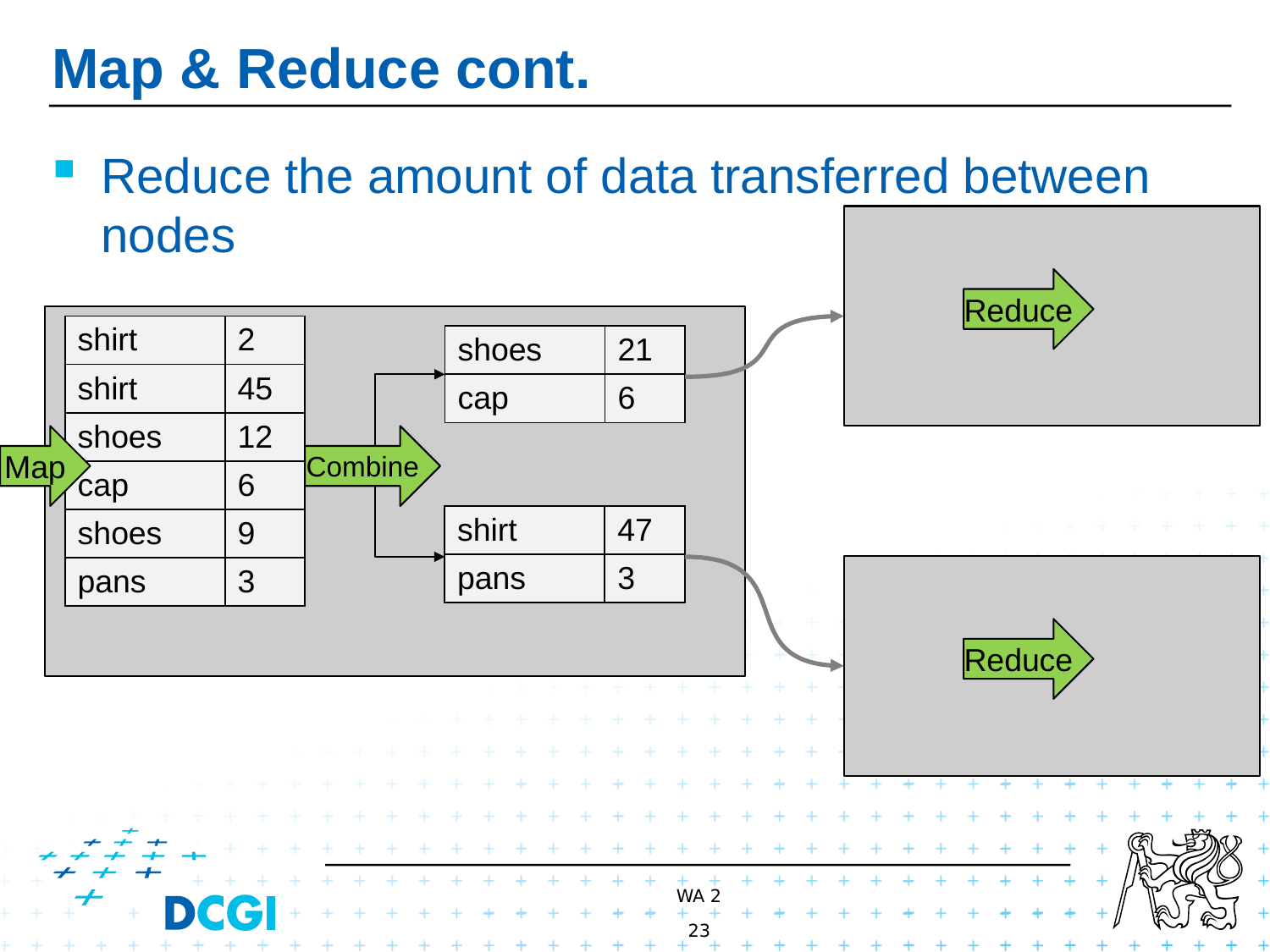

# Map & Reduce cont.
Reduce the amount of data transferred between nodes

Reduce

| shirt | 2 |
| --- | --- |
| shirt | 45 |
| shoes | 12 |
| cap | 6 |
| shoes | 9 |
| pans | 3 |
| shoes | 21 |
| --- | --- |
| cap | 6 |
Map
Combine
| shirt | 47 |
| --- | --- |
| pans | 3 |

Reduce
WA 2
23